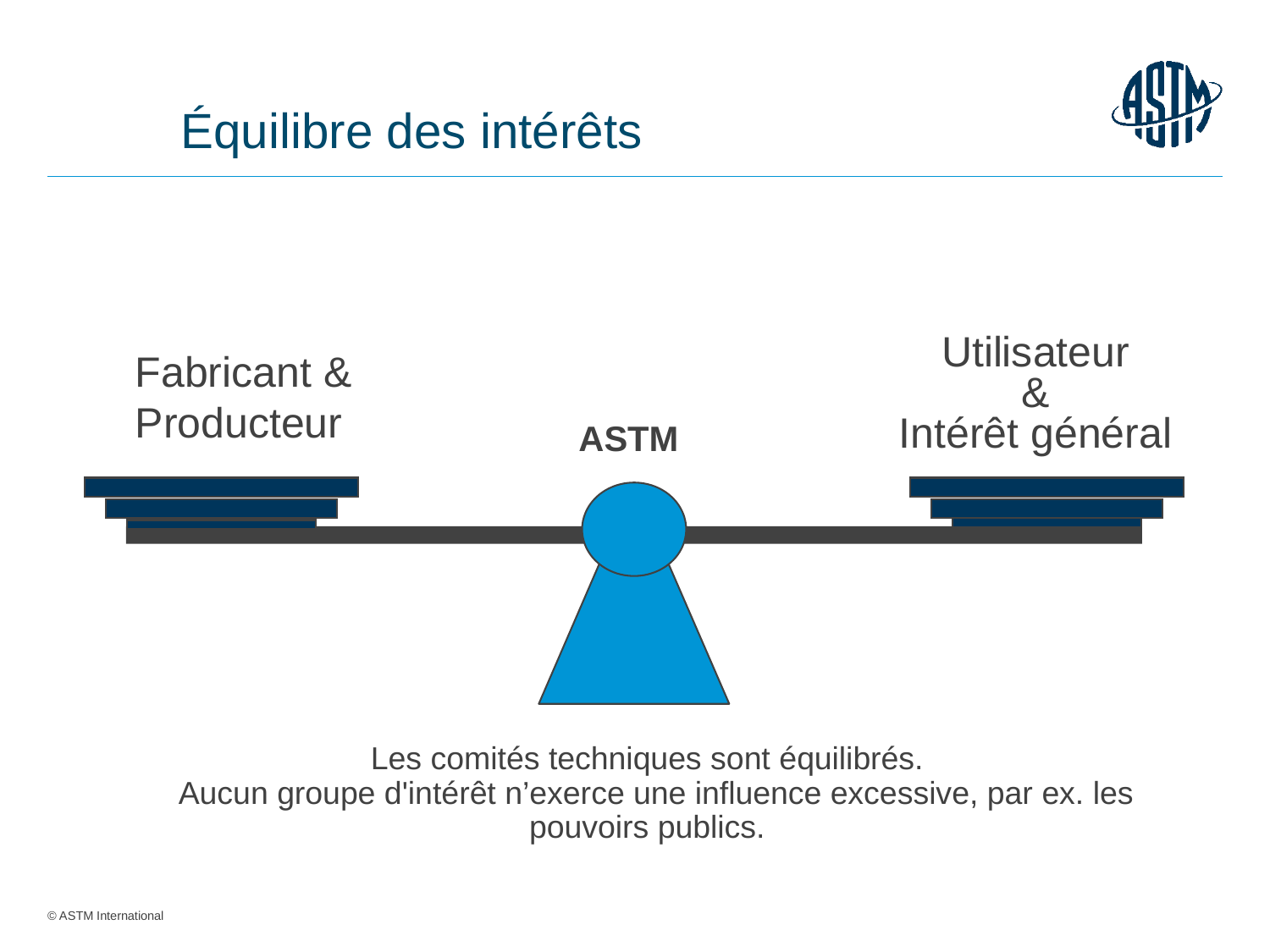

# Équilibre des intérêts

Utilisateur
&
Intérêt général
Fabricant &
Producteur
ASTM

Les comités techniques sont équilibrés.
Aucun groupe d'intérêt n’exerce une influence excessive, par ex. les pouvoirs publics.
13